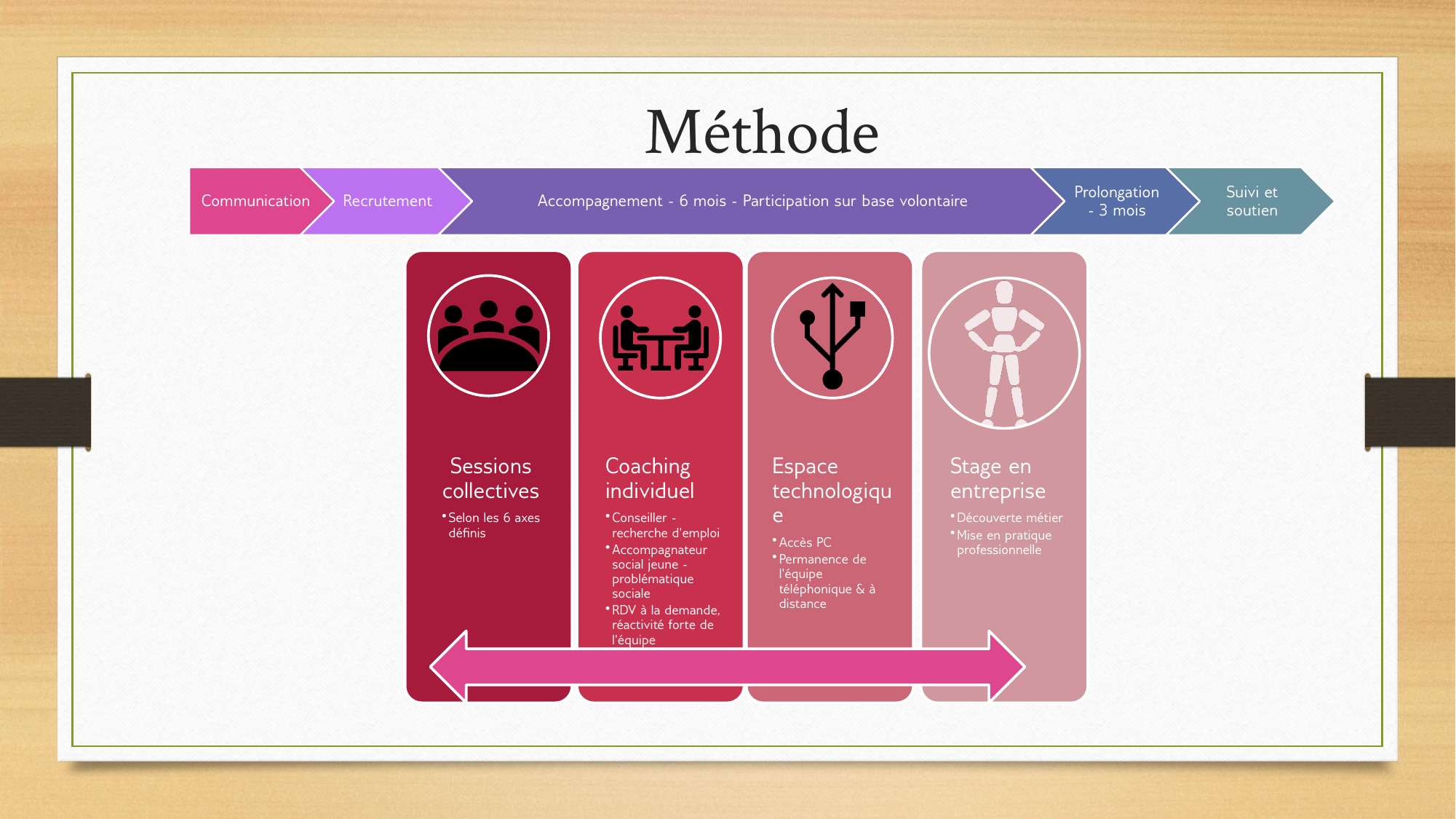

Méthode
Communication
Recrutement
Accompagnement - 6 mois - Participation sur base volontaire
Prolongation - 3 mois
Suivi et soutien
Sessions collectives
Selon les 6 axes définis

Coaching individuel
Conseiller - recherche d'emploi
Accompagnateur social jeune - problématique sociale
RDV à la demande, réactivité forte de l'équipe

Espace technologique
Accès PC
Permanence de l'équipe téléphonique & à distance
Stage en entreprise
Découverte métier
Mise en pratique professionnelle